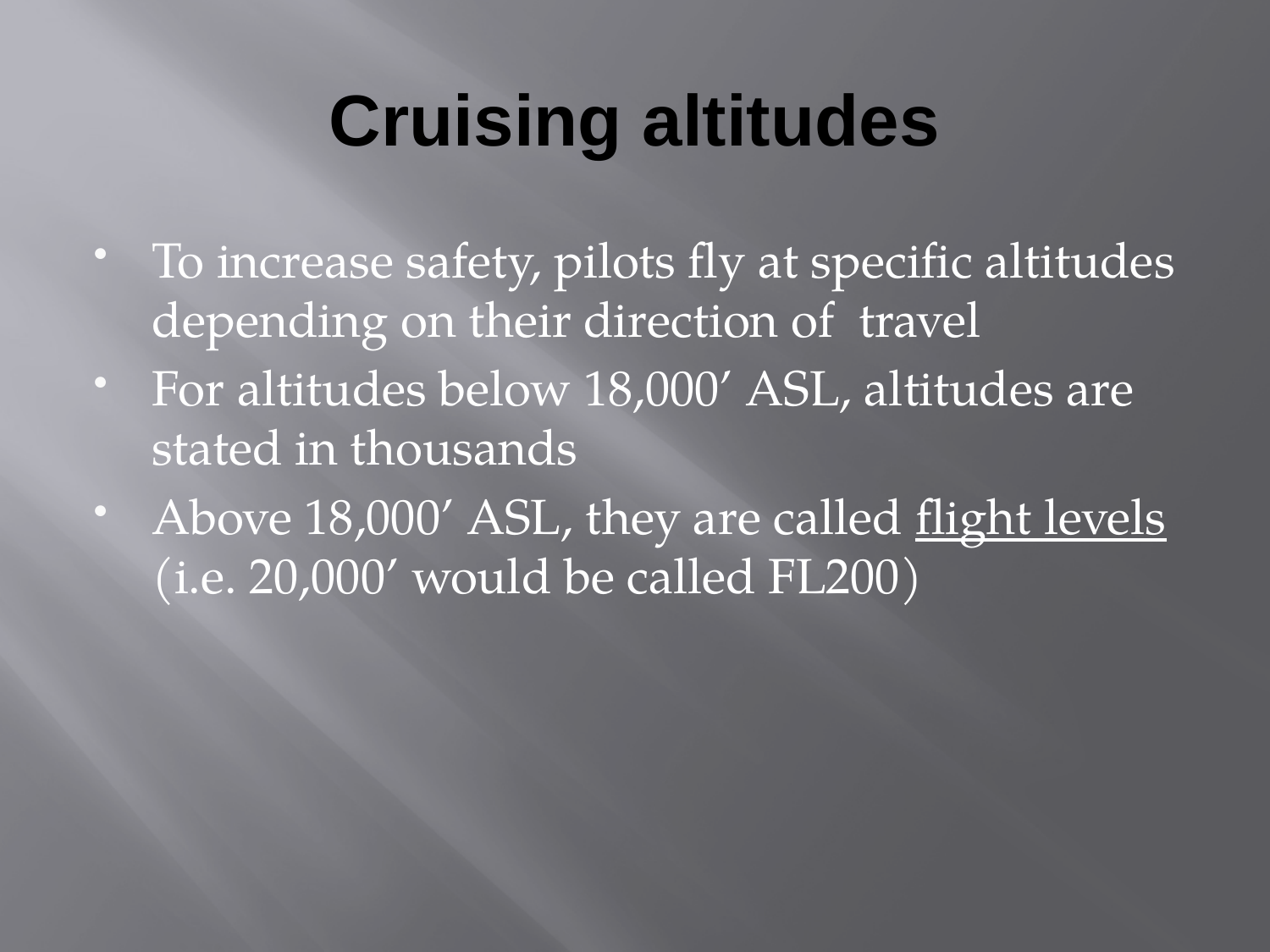

# Cruising altitudes
To increase safety, pilots fly at specific altitudes depending on their direction of  travel
For altitudes below 18,000’ ASL, altitudes are stated in thousands
Above 18,000’ ASL, they are called flight levels (i.e. 20,000’ would be called FL200)